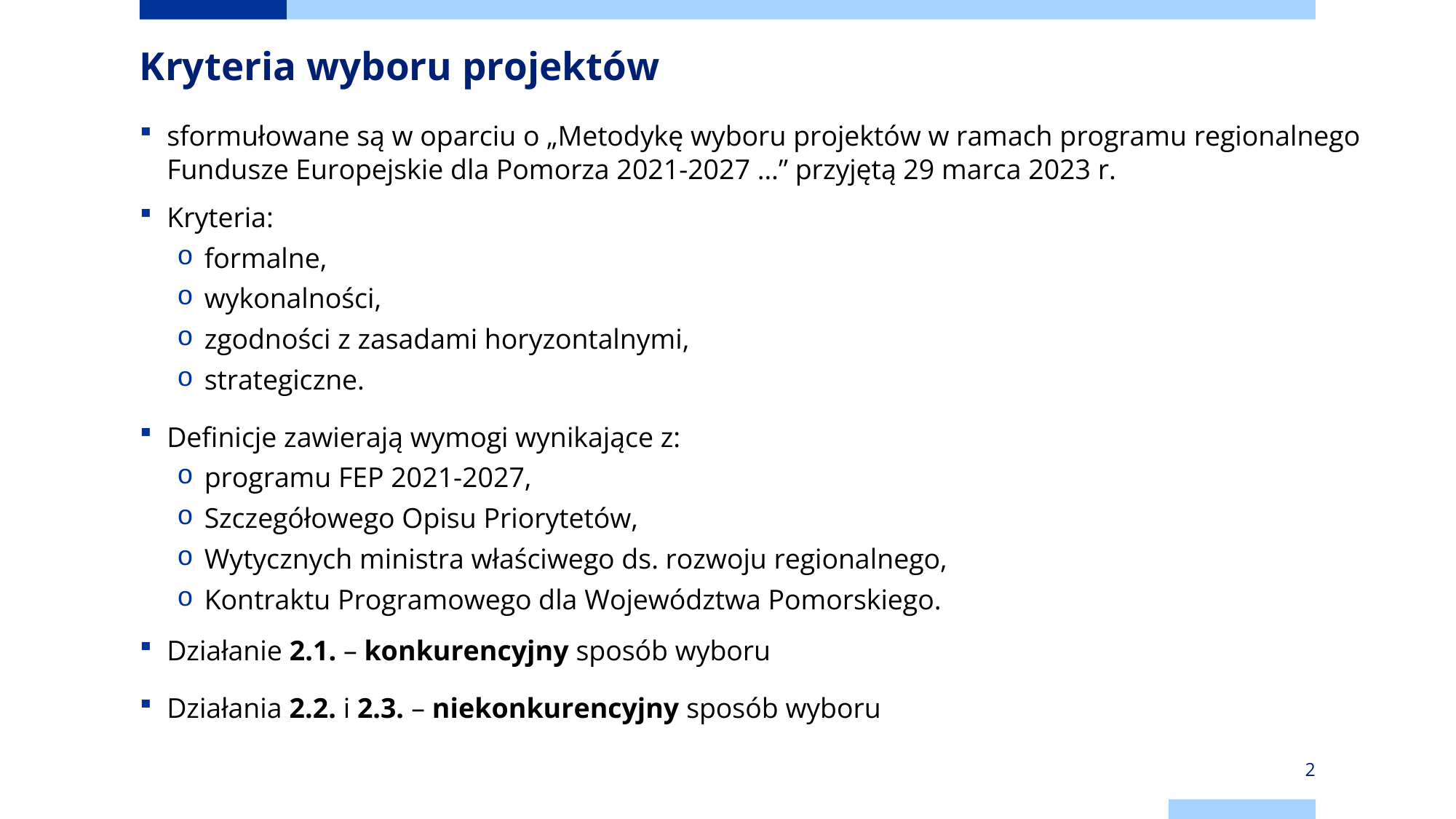

# Kryteria wyboru projektów
sformułowane są w oparciu o „Metodykę wyboru projektów w ramach programu regionalnego Fundusze Europejskie dla Pomorza 2021-2027 …” przyjętą 29 marca 2023 r.
Kryteria:
formalne,
wykonalności,
zgodności z zasadami horyzontalnymi,
strategiczne.
Definicje zawierają wymogi wynikające z:
programu FEP 2021-2027,
Szczegółowego Opisu Priorytetów,
Wytycznych ministra właściwego ds. rozwoju regionalnego,
Kontraktu Programowego dla Województwa Pomorskiego.
Działanie 2.1. – konkurencyjny sposób wyboru
Działania 2.2. i 2.3. – niekonkurencyjny sposób wyboru
2